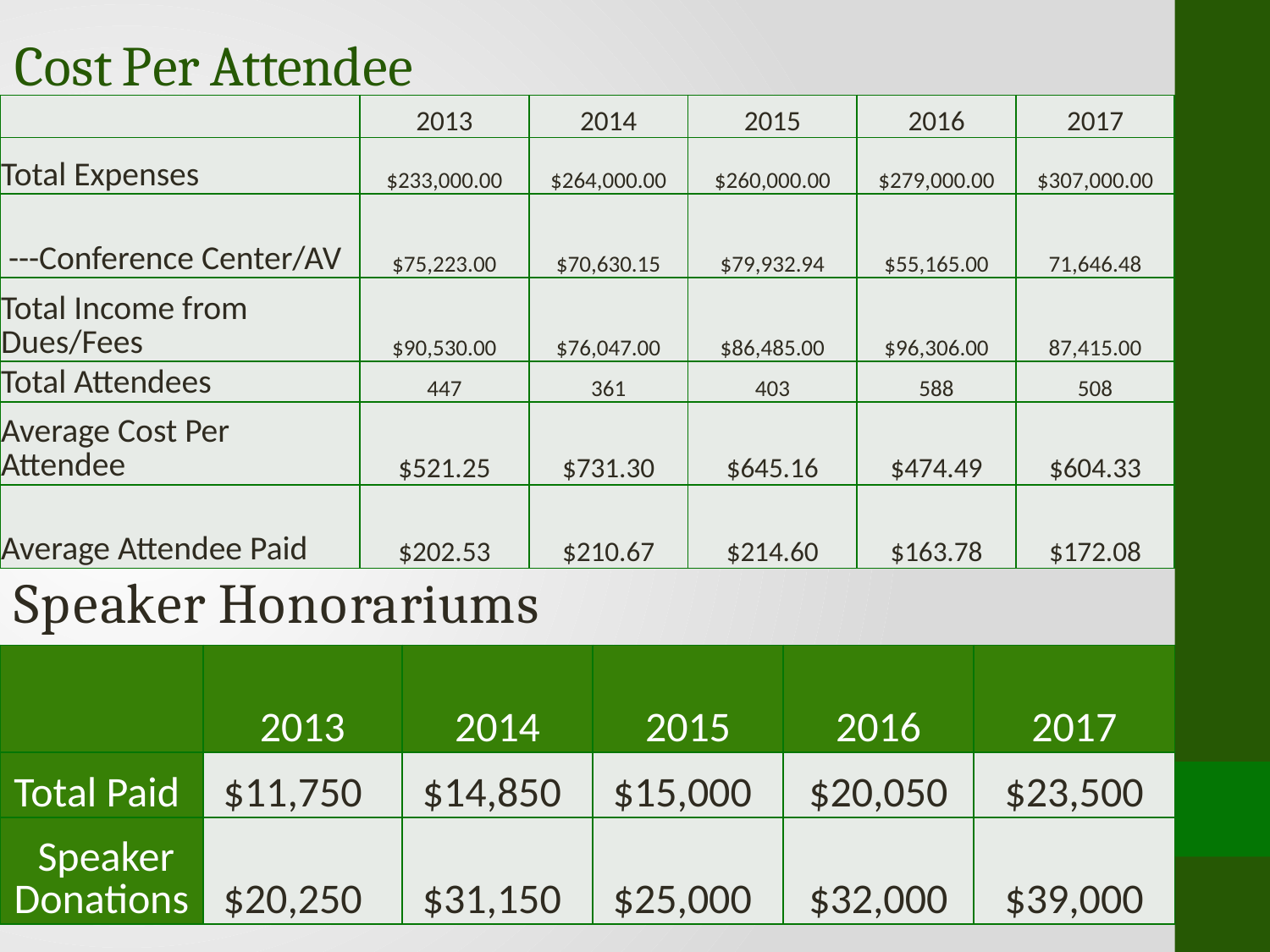

# Cost Per Attendee
|  | 2013 | 2014 | 2015 | 2016 | 2017 |
| --- | --- | --- | --- | --- | --- |
| Total Expenses | $233,000.00 | $264,000.00 | $260,000.00 | $279,000.00 | $307,000.00 |
| ---Conference Center/AV | $75,223.00 | $70,630.15 | $79,932.94 | $55,165.00 | 71,646.48 |
| Total Income from Dues/Fees | $90,530.00 | $76,047.00 | $86,485.00 | $96,306.00 | 87,415.00 |
| Total Attendees | 447 | 361 | 403 | 588 | 508 |
| Average Cost Per Attendee | $521.25 | $731.30 | $645.16 | $474.49 | $604.33 |
| Average Attendee Paid | $202.53 | $210.67 | $214.60 | $163.78 | $172.08 |
Speaker Honorariums
|  | 2013 | 2014 | 2015 | 2016 | 2017 |
| --- | --- | --- | --- | --- | --- |
| Total Paid | $11,750 | $14,850 | $15,000 | $20,050 | $23,500 |
| Speaker Donations | $20,250 | $31,150 | $25,000 | $32,000 | $39,000 |